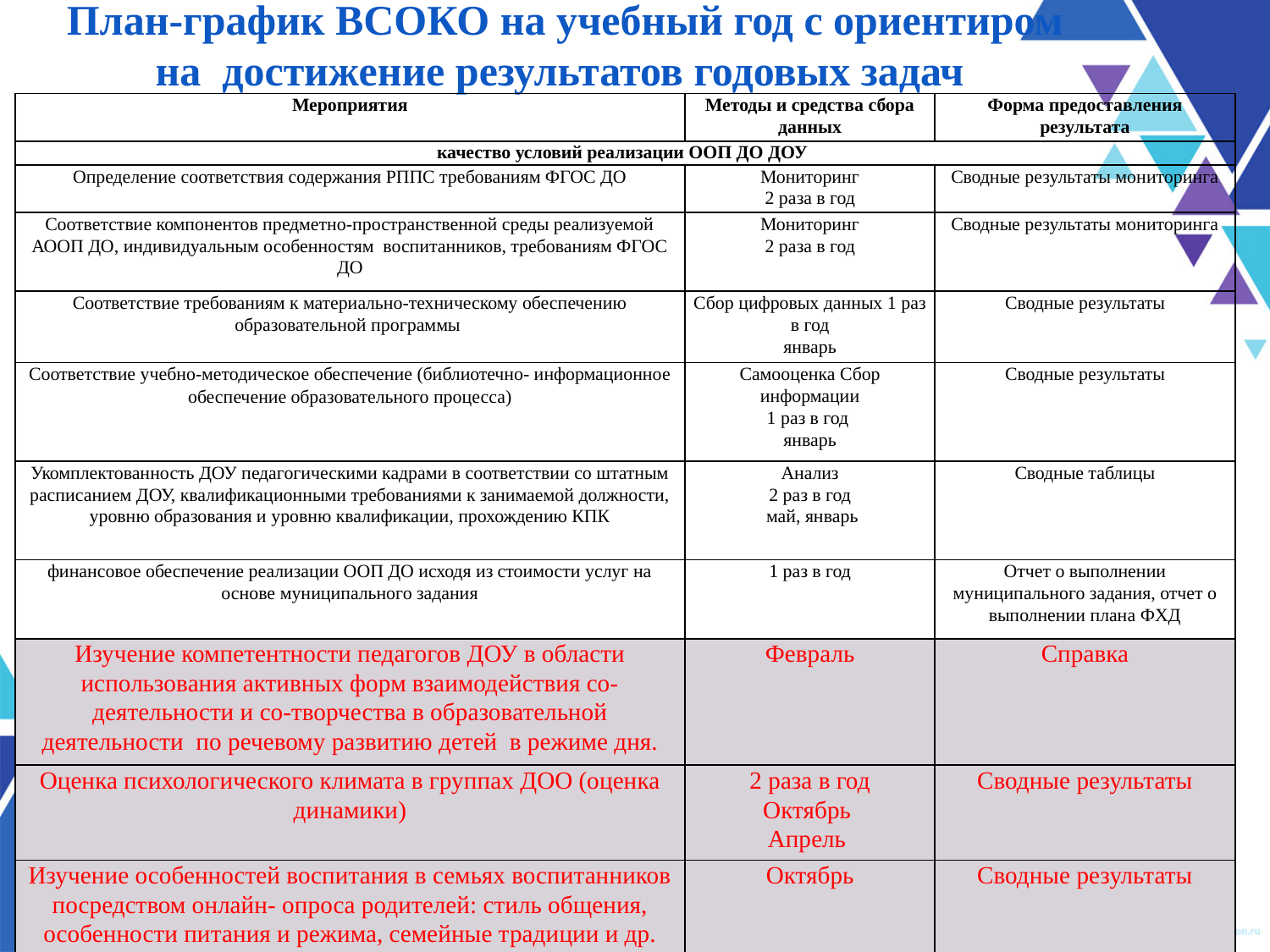

План-график ВСОКО на учебный год с ориентиром на  достижение результатов годовых задач
| Мероприятия | Методы и средства сбора данных | Форма предоставления результата |
| --- | --- | --- |
| качество условий реализации ООП ДО ДОУ |  |  |
| Определение соответствия содержания РППС требованиям ФГОС ДО | Мониторинг 2 раза в год | Сводные результаты мониторинга |
| Соответствие компонентов предметно-пространственной среды реализуемой АООП ДО, индивидуальным особенностям воспитанников, требованиям ФГОС ДО | Мониторинг 2 раза в год | Сводные результаты мониторинга |
| Соответствие требованиям к материально-техническому обеспечению образовательной программы | Сбор цифровых данных 1 раз в год январь | Сводные результаты |
| Соответствие учебно-методическое обеспечение (библиотечно- информационное обеспечение образовательного процесса) | Самооценка Сбор информации 1 раз в год январь | Сводные результаты |
| Укомплектованность ДОУ педагогическими кадрами в соответствии со штатным расписанием ДОУ, квалификационными требованиями к занимаемой должности, уровню образования и уровню квалификации, прохождению КПК | Анализ 2 раз в год май, январь | Сводные таблицы |
| финансовое обеспечение реализации ООП ДО исходя из стоимости услуг на основе муниципального задания | 1 раз в год | Отчет о выполнении муниципального задания, отчет о выполнении плана ФХД |
| Изучение компетентности педагогов ДОУ в области использования активных форм взаимодействия со-деятельности и со-творчества в образовательной деятельности по речевому развитию детей в режиме дня. | Февраль | Справка |
| Оценка психологического климата в группах ДОО (оценка динамики) | 2 раза в год Октябрь Апрель | Сводные результаты |
| Изучение особенностей воспитания в семьях воспитанников посредством онлайн- опроса родителей: стиль общения, особенности питания и режима, семейные традиции и др. | Октябрь | Сводные результаты |
11